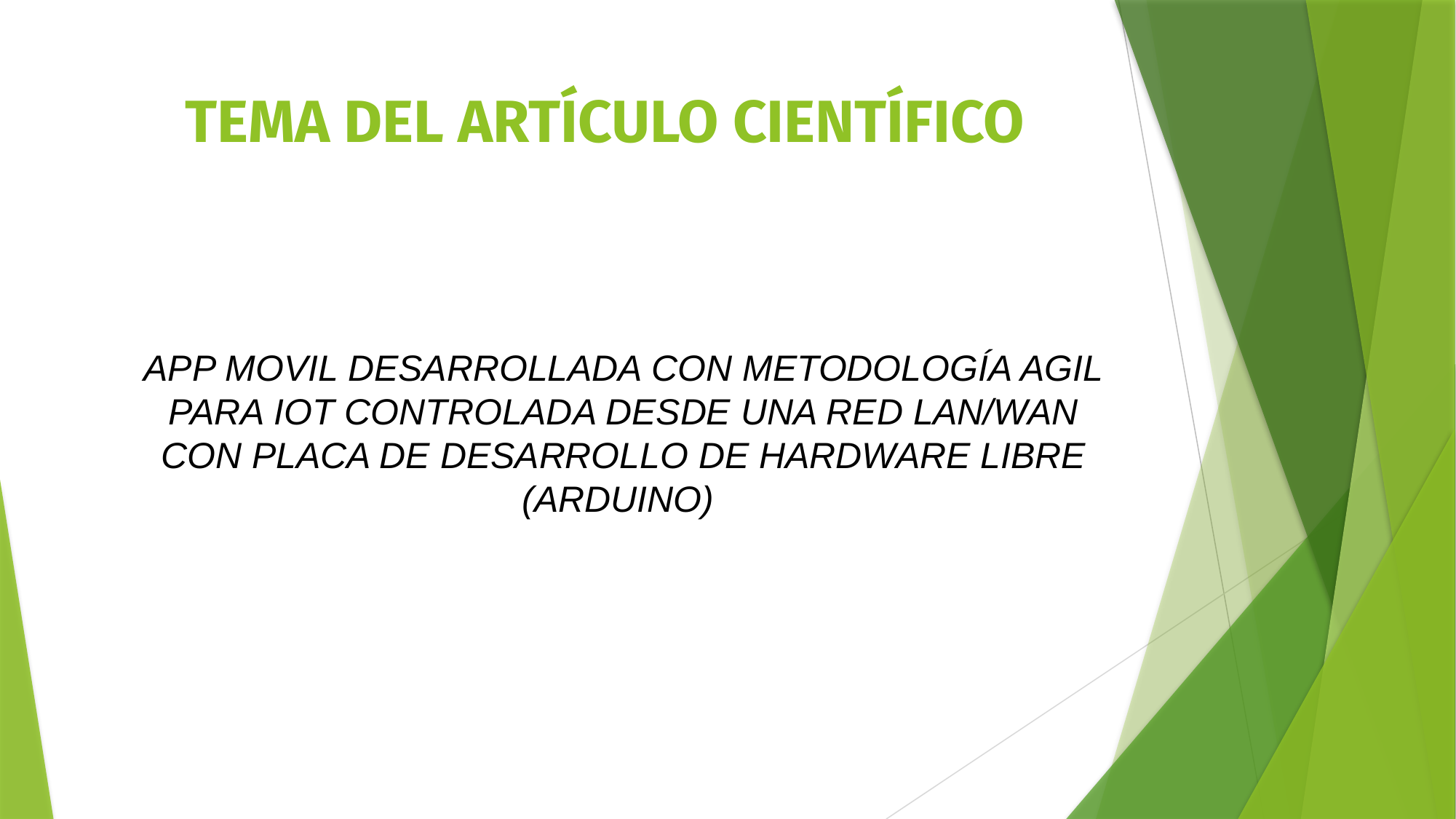

TEMA DEL ARTÍCULO CIENTÍFICO
APP MOVIL DESARROLLADA CON METODOLOGÍA AGIL PARA IOT CONTROLADA DESDE UNA RED LAN/WAN CON PLACA DE DESARROLLO DE HARDWARE LIBRE (ARDUINO)